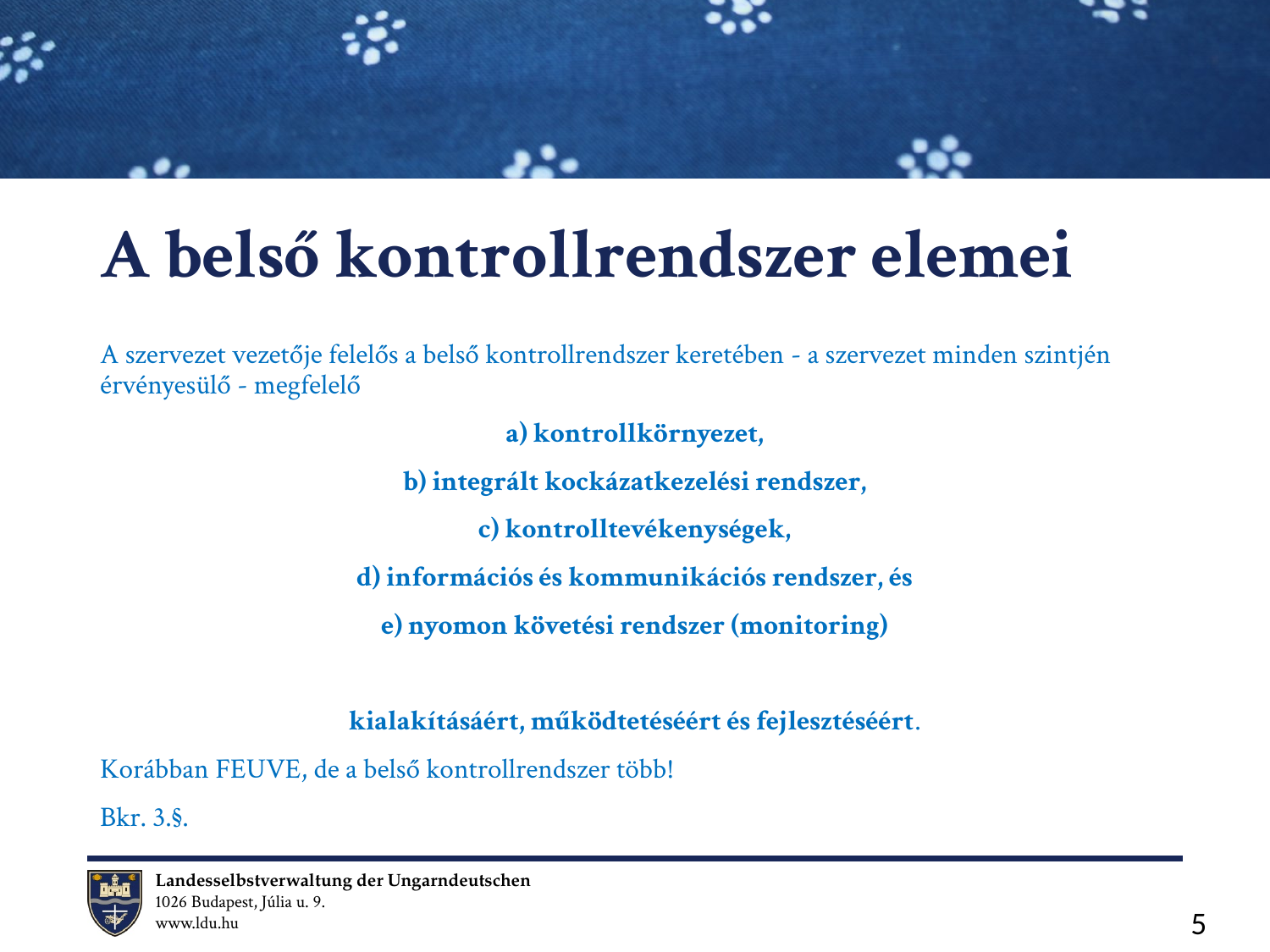

# A belső kontrollrendszer elemei
A szervezet vezetője felelős a belső kontrollrendszer keretében - a szervezet minden szintjén érvényesülő - megfelelő
a) kontrollkörnyezet,
b) integrált kockázatkezelési rendszer,
c) kontrolltevékenységek,
d) információs és kommunikációs rendszer, és
e) nyomon követési rendszer (monitoring)

kialakításáért, működtetéséért és fejlesztéséért.
Korábban FEUVE, de a belső kontrollrendszer több!
Bkr. 3.§.
5